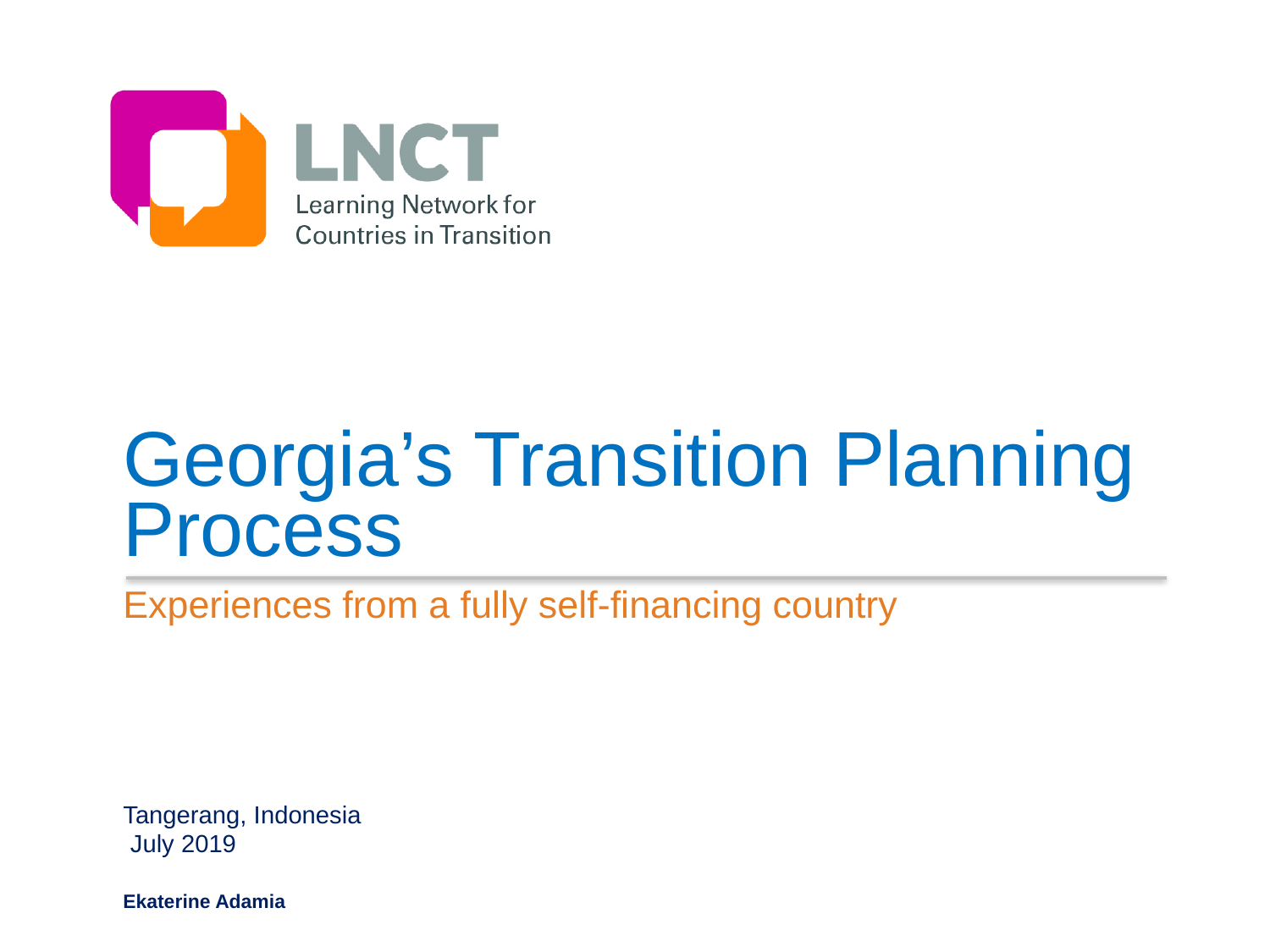

# Georgia’s Transition Planning Process
Experiences from a fully self-financing country
Tangerang, Indonesia
 July 2019
Ekaterine Adamia